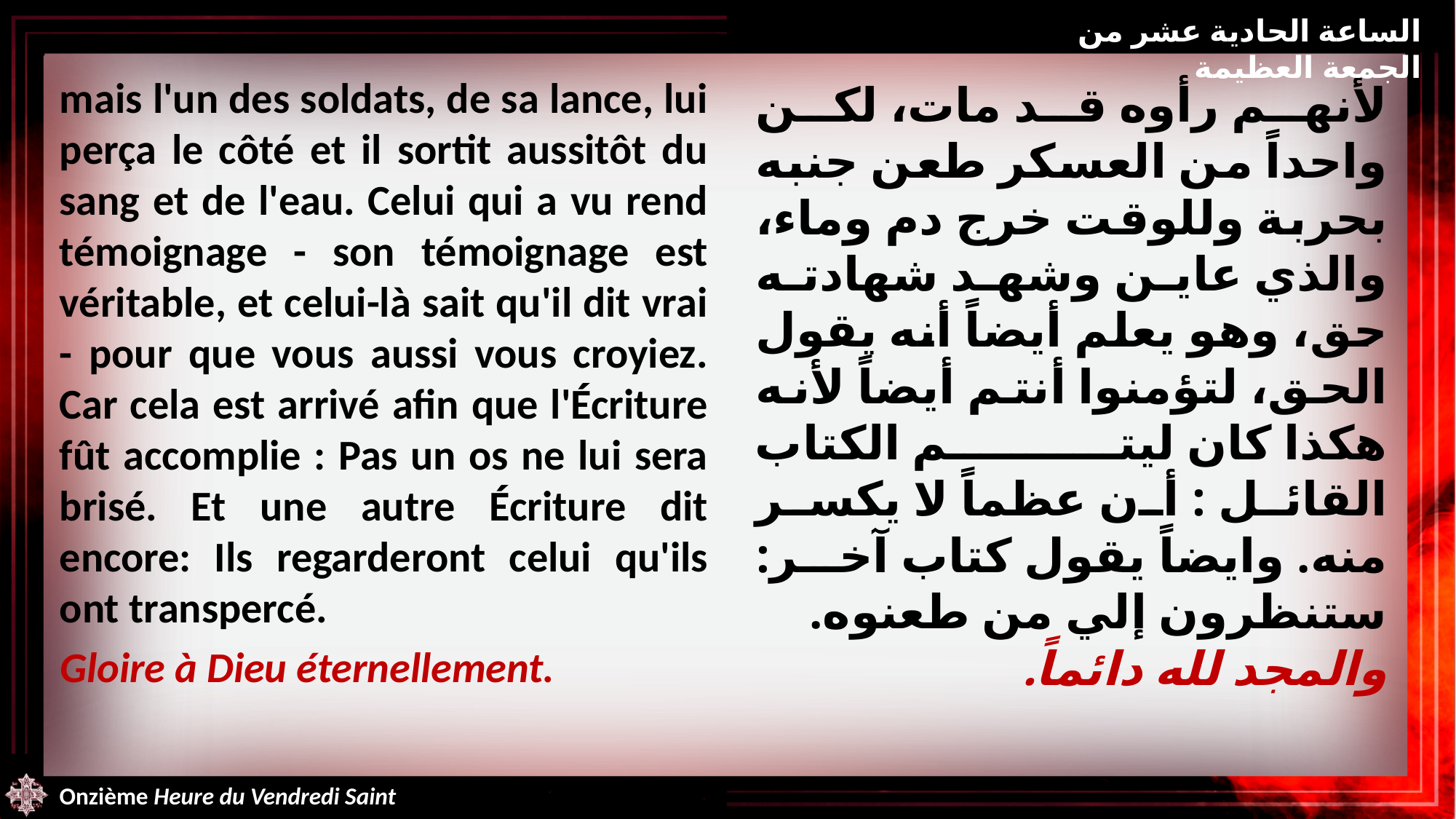

الساعة الحادية عشر من الجمعة العظيمة
mais l'un des soldats, de sa lance, lui perça le côté et il sortit aussitôt du sang et de l'eau. Celui qui a vu rend témoignage - son témoignage est véritable, et celui-là sait qu'il dit vrai - pour que vous aussi vous croyiez. Car cela est arrivé afin que l'Écriture fût accomplie : Pas un os ne lui sera brisé. Et une autre Écriture dit encore: Ils regarderont celui qu'ils ont transpercé.
Gloire à Dieu éternellement.
لأنهم رأوه قد مات، لكن واحداً من العسكر طعن جنبه بحربة وللوقت خرج دم وماء، والذي عاين وشهد شهادته حق، وهو يعلم أيضاً أنه يقول الحق، لتؤمنوا أنتم أيضاً لأنه هكذا كان ليتم الكتاب القائل : أن عظماً لا يكسر منه. وايضاً يقول كتاب آخر: ستنظرون إلي من طعنوه.
والمجد لله دائماً.
Onzième Heure du Vendredi Saint